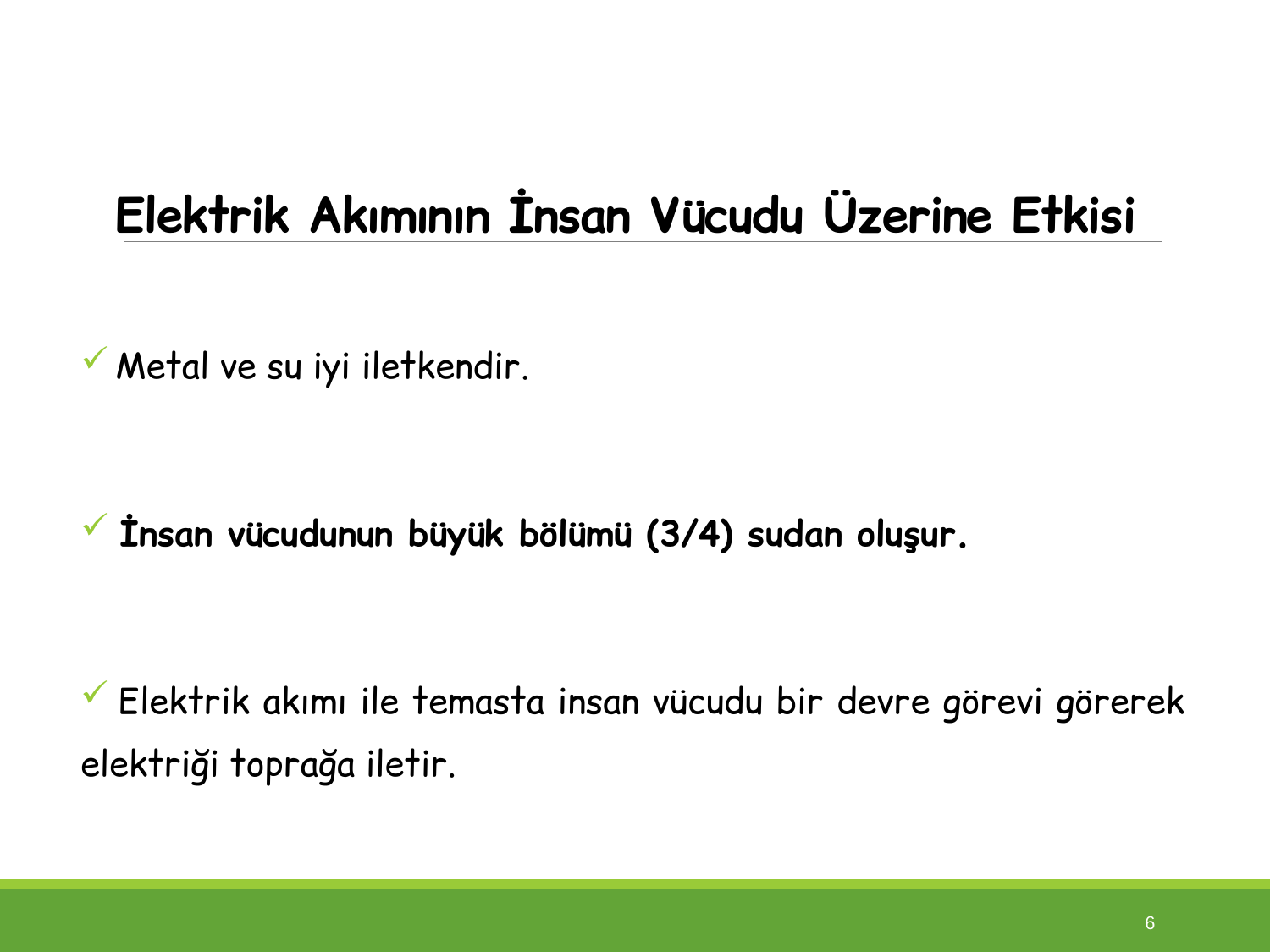

# Elektrik Akımının İnsan Vücudu Üzerine Etkisi
 Metal ve su iyi iletkendir.

 İnsan vücudunun büyük bölümü (3/4) sudan oluşur.

 Elektrik akımı ile temasta insan vücudu bir devre görevi görerek elektriği toprağa iletir.
6